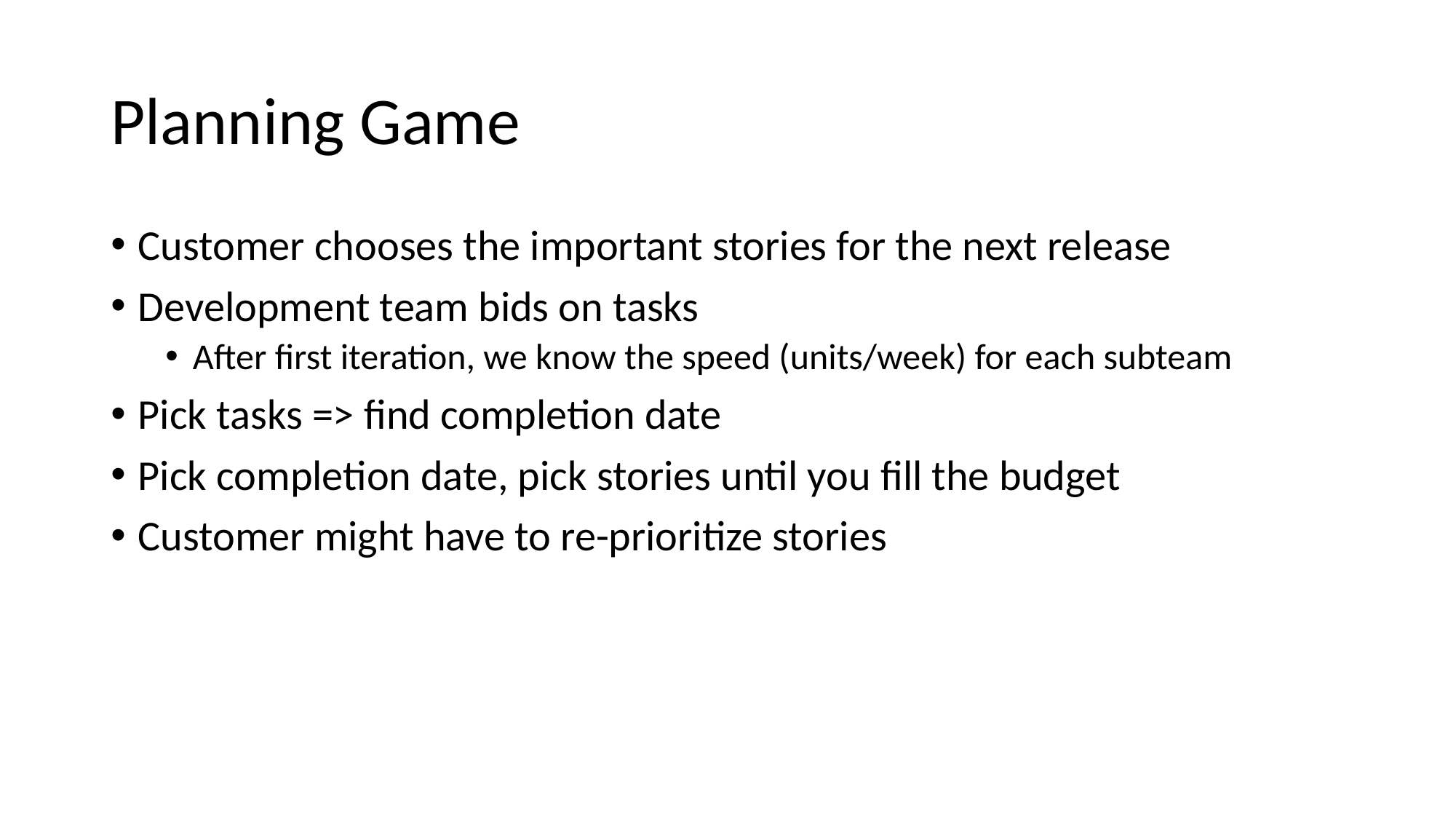

# Planning Game
Customer chooses the important stories for the next release
Development team bids on tasks
After first iteration, we know the speed (units/week) for each subteam
Pick tasks => find completion date
Pick completion date, pick stories until you fill the budget
Customer might have to re-prioritize stories